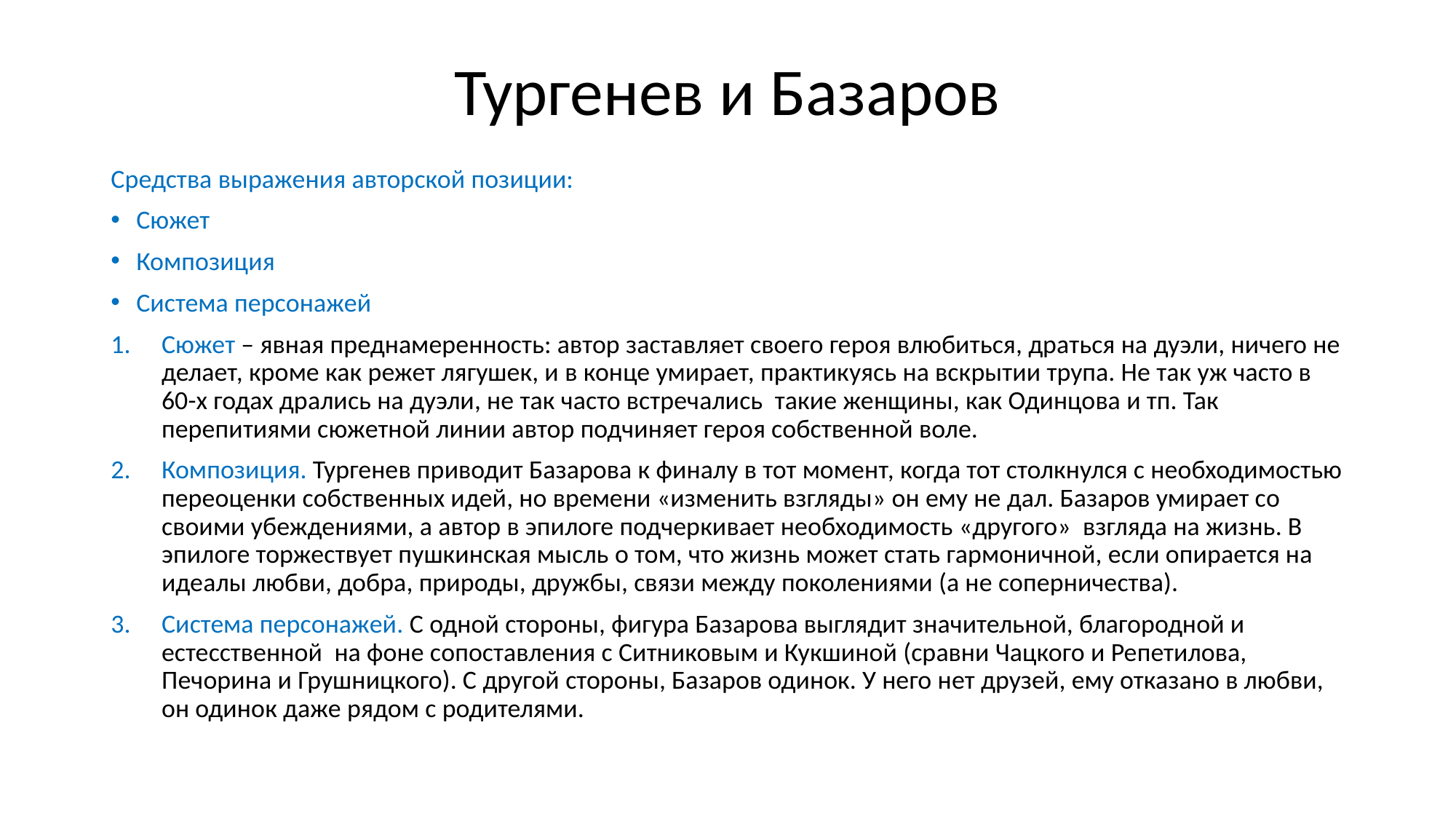

# Тургенев и Базаров
Средства выражения авторской позиции:
Сюжет
Композиция
Система персонажей
Сюжет – явная преднамеренность: автор заставляет своего героя влюбиться, драться на дуэли, ничего не делает, кроме как режет лягушек, и в конце умирает, практикуясь на вскрытии трупа. Не так уж часто в 60-х годах дрались на дуэли, не так часто встречались  такие женщины, как Одинцова и тп. Так перепитиями сюжетной линии автор подчиняет героя собственной воле.
Композиция. Тургенев приводит Базарова к финалу в тот момент, когда тот столкнулся с необходимостью переоценки собственных идей, но времени «изменить взгляды» он ему не дал. Базаров умирает со своими убеждениями, а автор в эпилоге подчеркивает необходимость «другого»  взгляда на жизнь. В эпилоге торжествует пушкинская мысль о том, что жизнь может стать гармоничной, если опирается на идеалы любви, добра, природы, дружбы, связи между поколениями (а не соперничества).
Система персонажей. С одной стороны, фигура Базарова выглядит значительной, благородной и естесственной  на фоне сопоставления с Ситниковым и Кукшиной (сравни Чацкого и Репетилова, Печорина и Грушницкого). С другой стороны, Базаров одинок. У него нет друзей, ему отказано в любви, он одинок даже рядом с родителями.